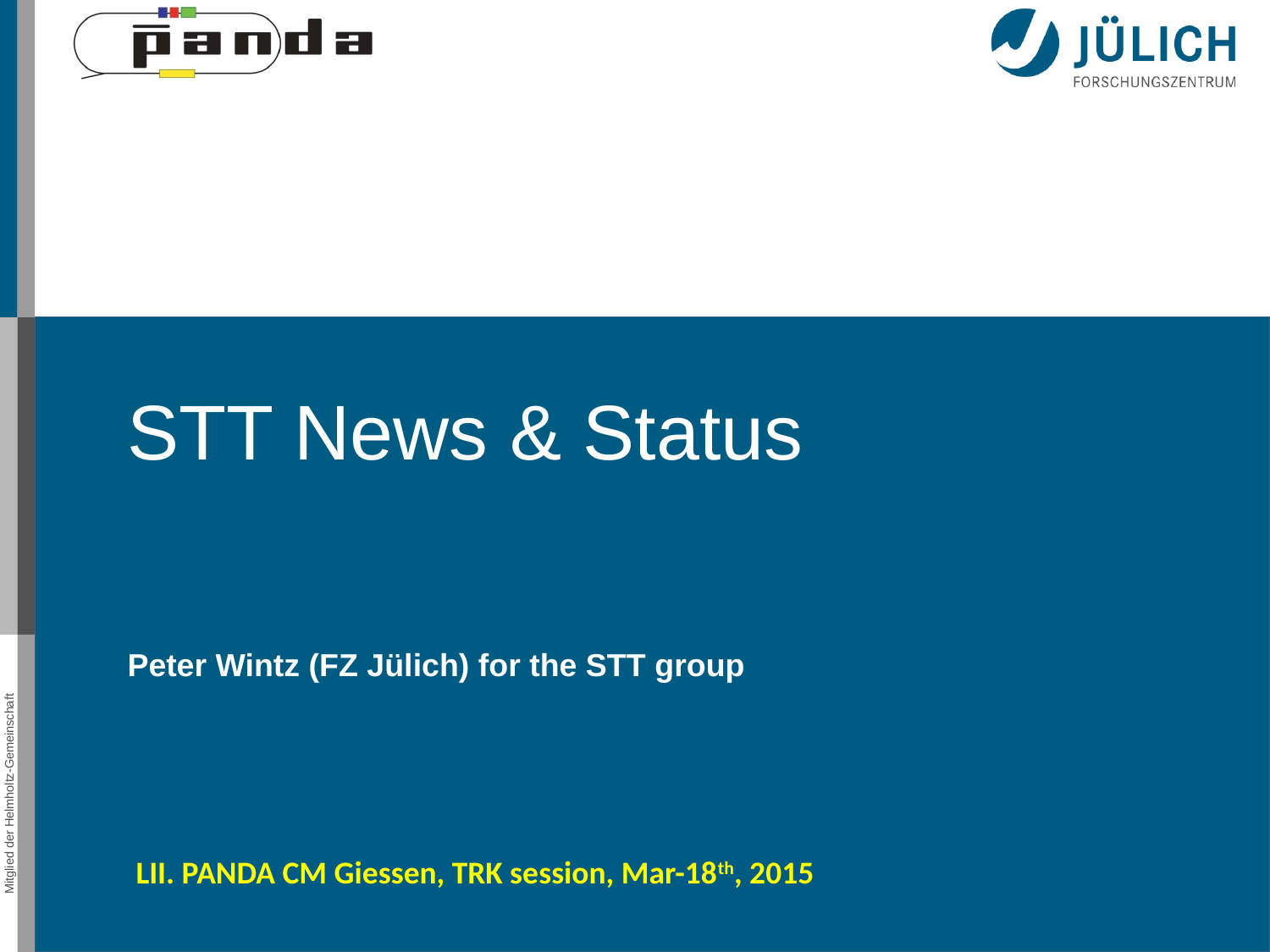

STT News & Status
Peter Wintz (FZ Jülich) for the STT group

LII. PANDA CM Giessen, TRK session, Mar-18th, 2015